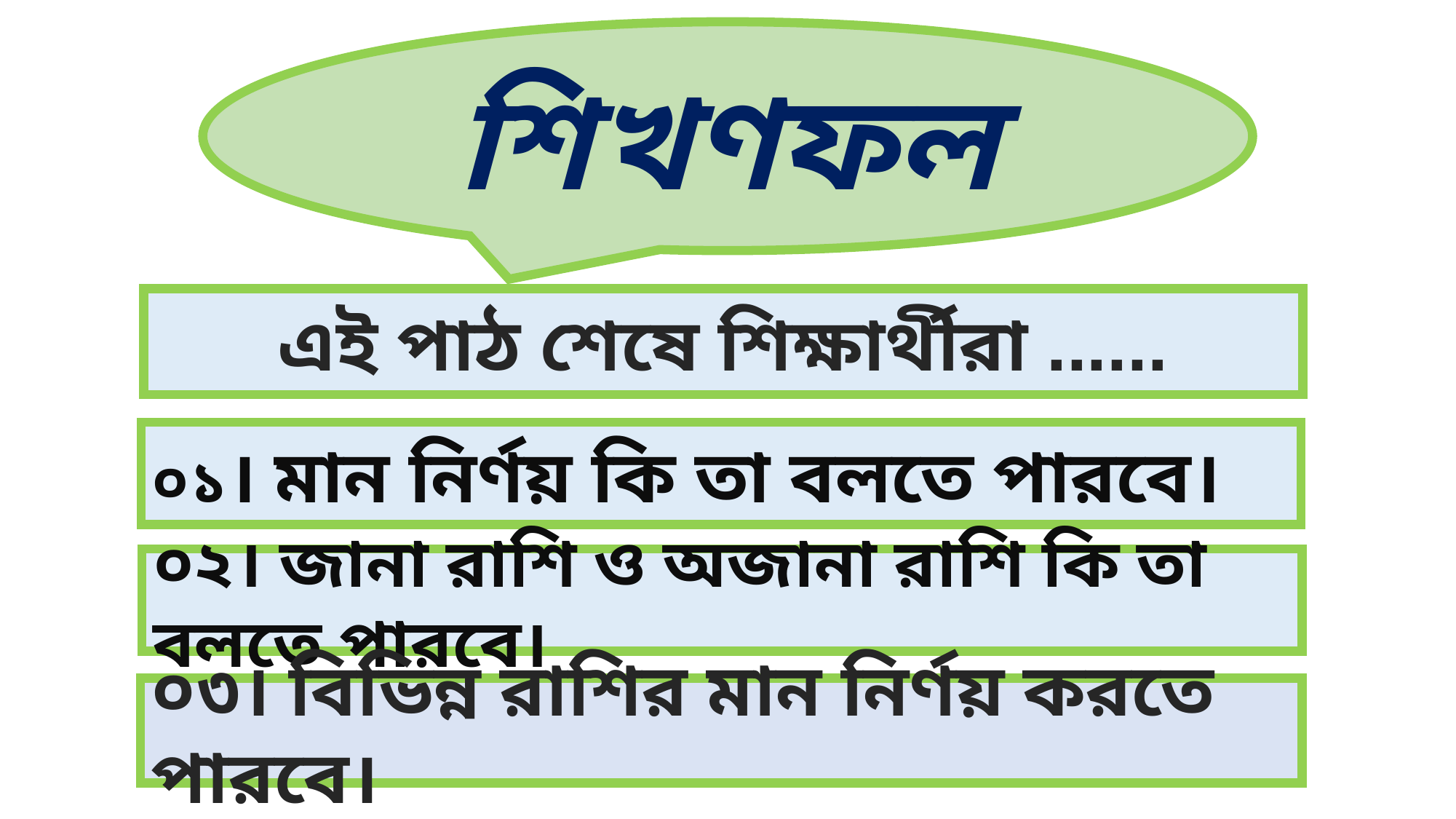

শিখণফল
এই পাঠ শেষে শিক্ষার্থীরা ......
০১। মান নির্ণয় কি তা বলতে পারবে।
০২। জানা রাশি ও অজানা রাশি কি তা বলতে পারবে।
০৩। বিভিন্ন রাশির মান নির্ণয় করতে পারবে।